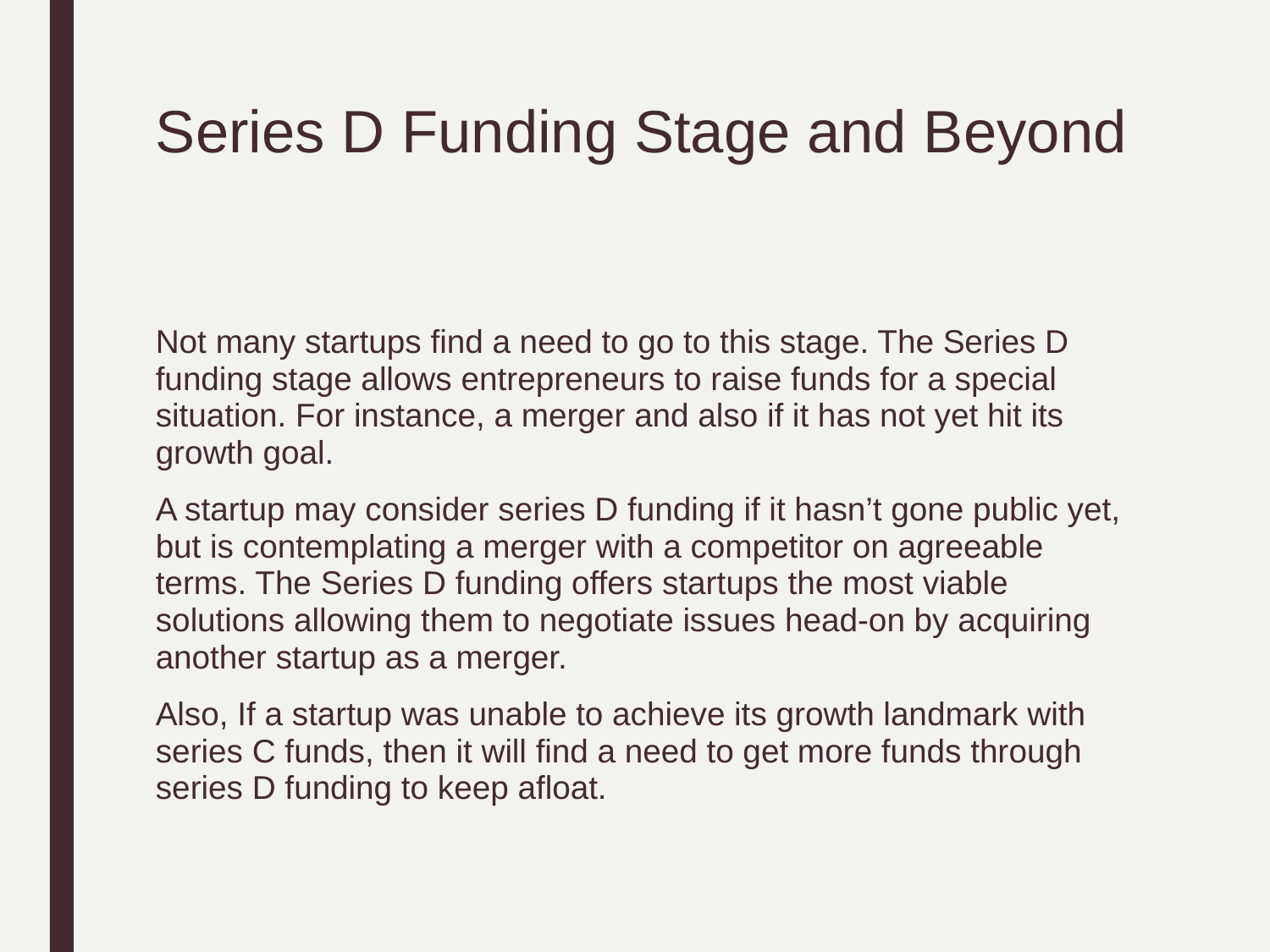

# Series D Funding Stage and Beyond
Not many startups find a need to go to this stage. The Series D funding stage allows entrepreneurs to raise funds for a special situation. For instance, a merger and also if it has not yet hit its growth goal.
A startup may consider series D funding if it hasn’t gone public yet, but is contemplating a merger with a competitor on agreeable terms. The Series D funding offers startups the most viable solutions allowing them to negotiate issues head-on by acquiring another startup as a merger.
Also, If a startup was unable to achieve its growth landmark with series C funds, then it will find a need to get more funds through series D funding to keep afloat.